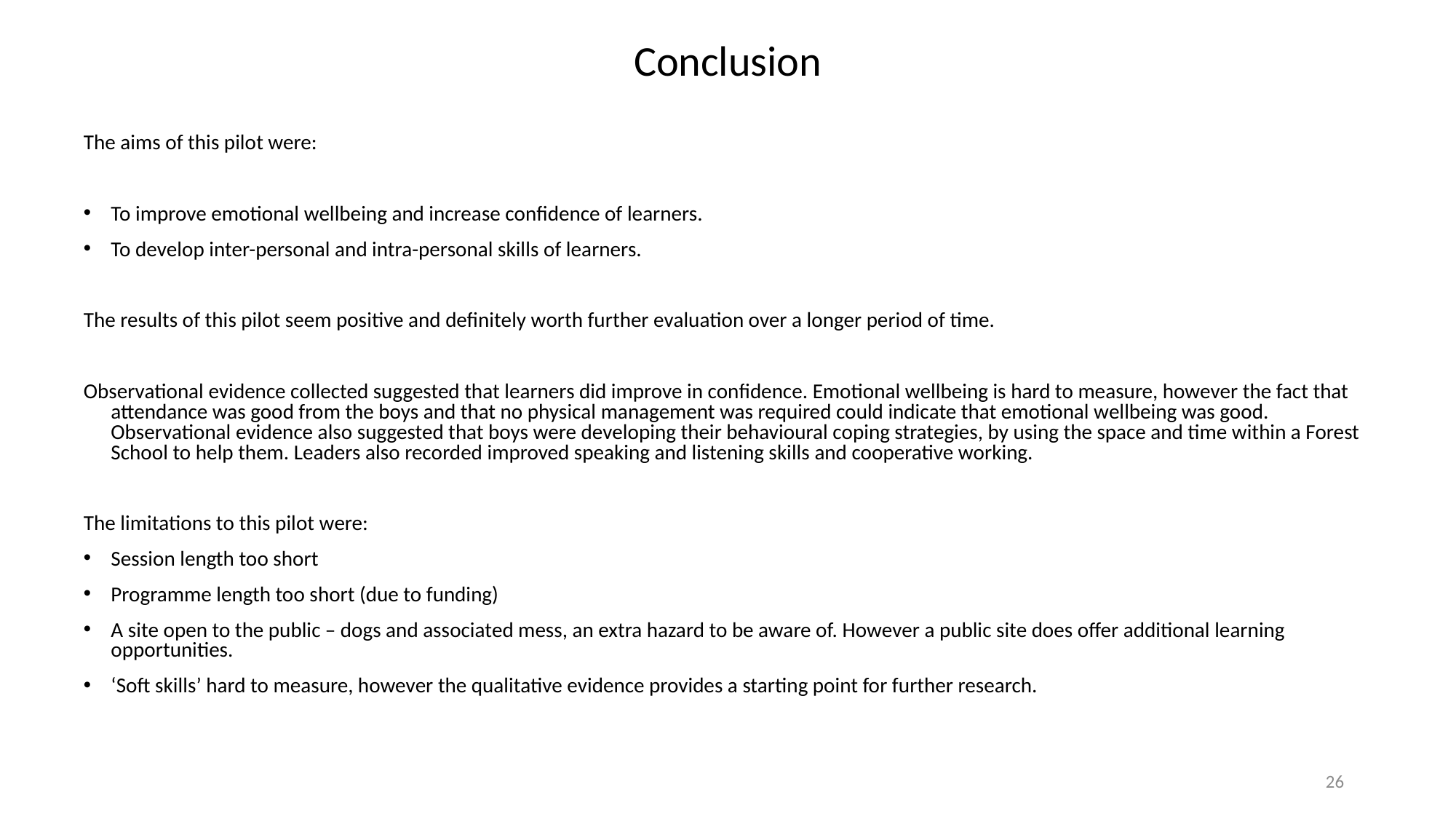

Conclusion

The aims of this pilot were:

To improve emotional wellbeing and increase confidence of learners.
To develop inter-personal and intra-personal skills of learners.

The results of this pilot seem positive and definitely worth further evaluation over a longer period of time.

Observational evidence collected suggested that learners did improve in confidence. Emotional wellbeing is hard to measure, however the fact that attendance was good from the boys and that no physical management was required could indicate that emotional wellbeing was good. Observational evidence also suggested that boys were developing their behavioural coping strategies, by using the space and time within a Forest School to help them. Leaders also recorded improved speaking and listening skills and cooperative working.

The limitations to this pilot were:
Session length too short
Programme length too short (due to funding)
A site open to the public – dogs and associated mess, an extra hazard to be aware of. However a public site does offer additional learning opportunities.
‘Soft skills’ hard to measure, however the qualitative evidence provides a starting point for further research.

26